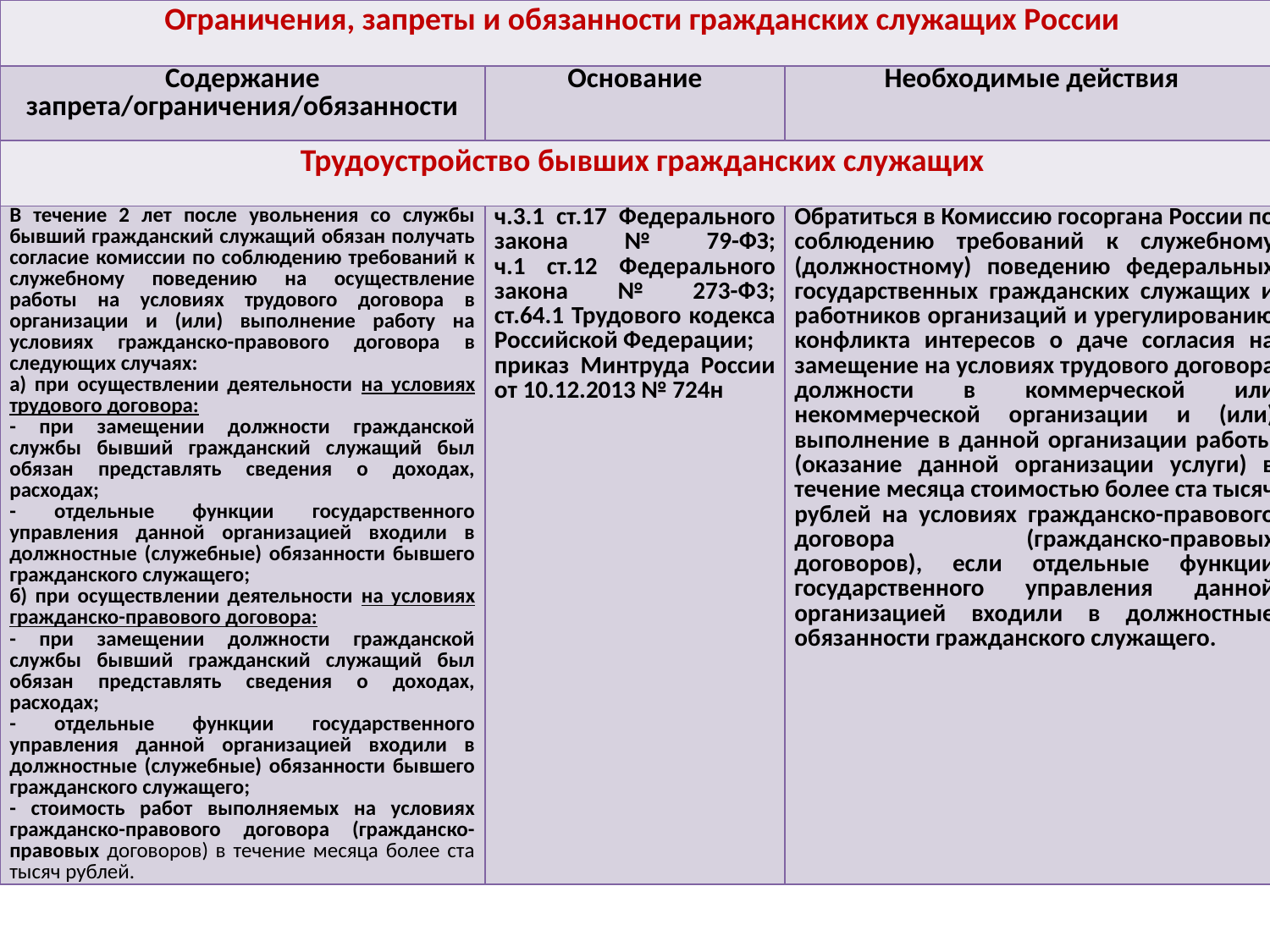

| Ограничения, запреты и обязанности гражданских служащих России |  |  |
| --- | --- | --- |
| Содержание запрета/ограничения/обязанности | Основание | Необходимые действия |
| Трудоустройство бывших гражданских служащих |  |  |
| В течение 2 лет после увольнения со службы бывший гражданский служащий обязан получать согласие комиссии по соблюдению требований к служебному поведению на осуществление работы на условиях трудового договора в организации и (или) выполнение работу на условиях гражданско-правового договора в следующих случаях: а) при осуществлении деятельности на условиях трудового договора: - при замещении должности гражданской службы бывший гражданский служащий был обязан представлять сведения о доходах, расходах; - отдельные функции государственного управления данной организацией входили в должностные (служебные) обязанности бывшего гражданского служащего; б) при осуществлении деятельности на условиях гражданско-правового договора: - при замещении должности гражданской службы бывший гражданский служащий был обязан представлять сведения о доходах, расходах; - отдельные функции государственного управления данной организацией входили в должностные (служебные) обязанности бывшего гражданского служащего; - стоимость работ выполняемых на условиях гражданско-правового договора (гражданско-правовых договоров) в течение месяца более ста тысяч рублей. | ч.3.1 ст.17 Федерального закона № 79-ФЗ; ч.1 ст.12 Федерального закона № 273-Ф3; ст.64.1 Трудового кодекса Российской Федерации; приказ Минтруда России от 10.12.2013 № 724н | Обратиться в Комиссию госоргана России по соблюдению требований к служебному (должностному) поведению федеральных государственных гражданских служащих и работников организаций и урегулированию конфликта интересов о даче согласия на замещение на условиях трудового договора должности в коммерческой или некоммерческой организации и (или) выполнение в данной организации работы (оказание данной организации услуги) в течение месяца стоимостью более ста тысяч рублей на условиях гражданско-правового договора (гражданско-правовых договоров), если отдельные функции государственного управления данной организацией входили в должностные обязанности гражданского служащего. |